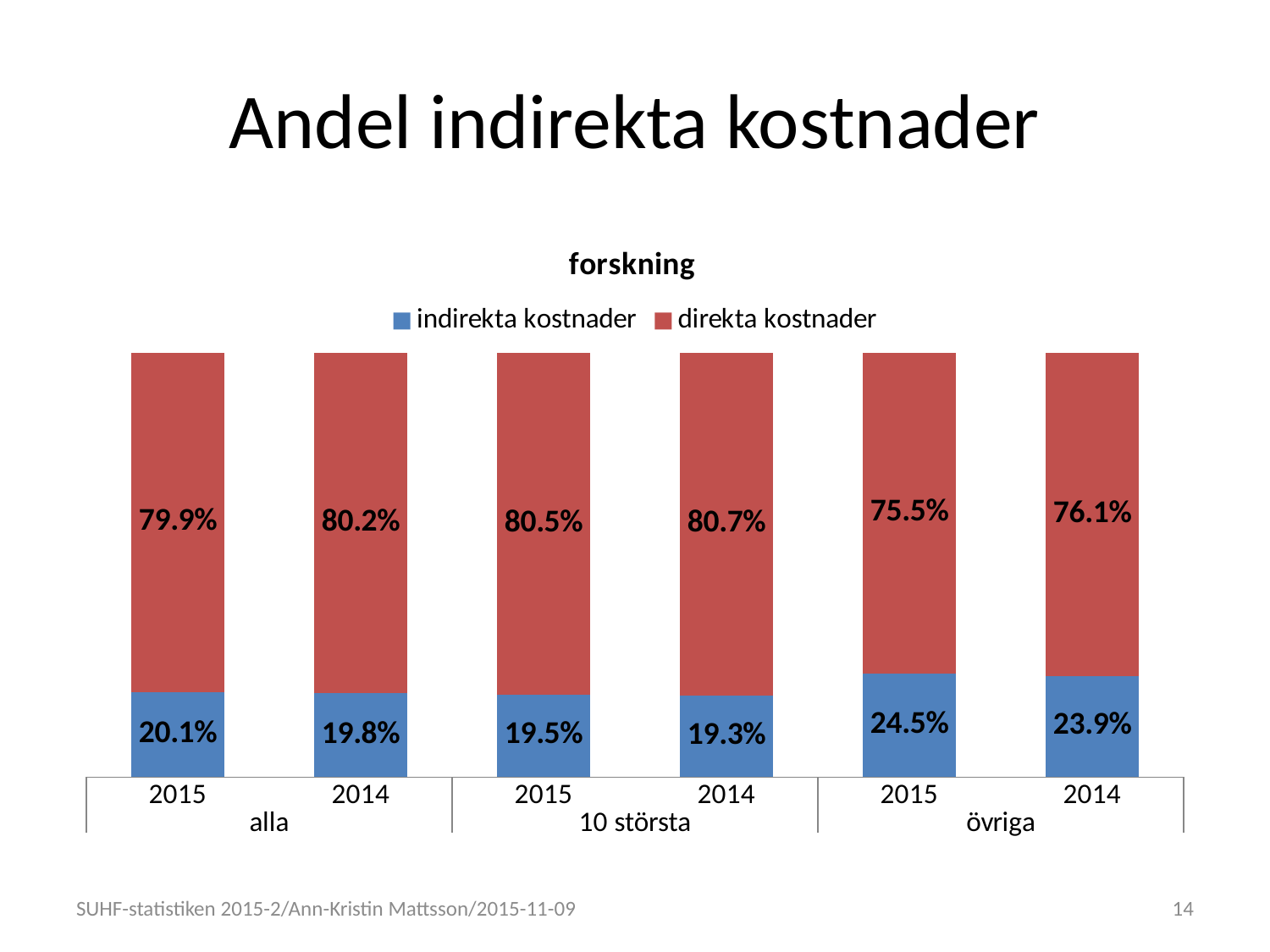

# Andel indirekta kostnader

### Chart: forskning

| Category | indirekta kostnader | direkta kostnader |
|---|---|---|
| 2015 | 0.20083565734592526 | 0.7991643426540748 |
| 2014 | 0.19846883593295167 | 0.8015311640670484 |
| 2015 | 0.1948476533312343 | 0.8051523466687657 |
| 2014 | 0.19282409121559796 | 0.807175908784402 |
| 2015 | 0.24482739037741996 | 0.75517260962258 |
| 2014 | 0.23877262093482296 | 0.761227379065177 |
SUHF-statistiken 2015-2/Ann-Kristin Mattsson/2015-11-09
14